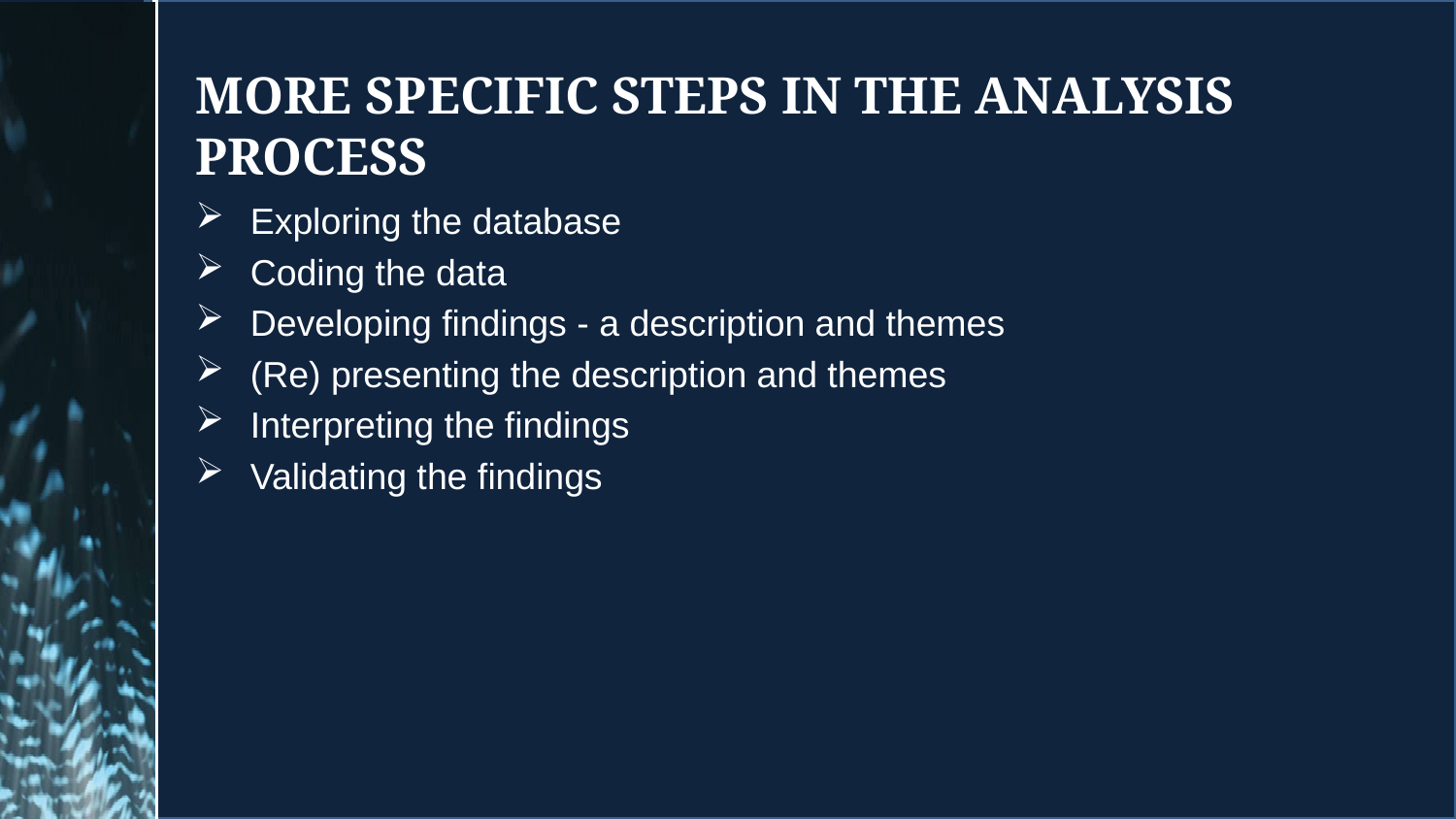

# More specific steps in the analysis process
Exploring the database
Coding the data
Developing findings - a description and themes
(Re) presenting the description and themes
Interpreting the findings
Validating the findings